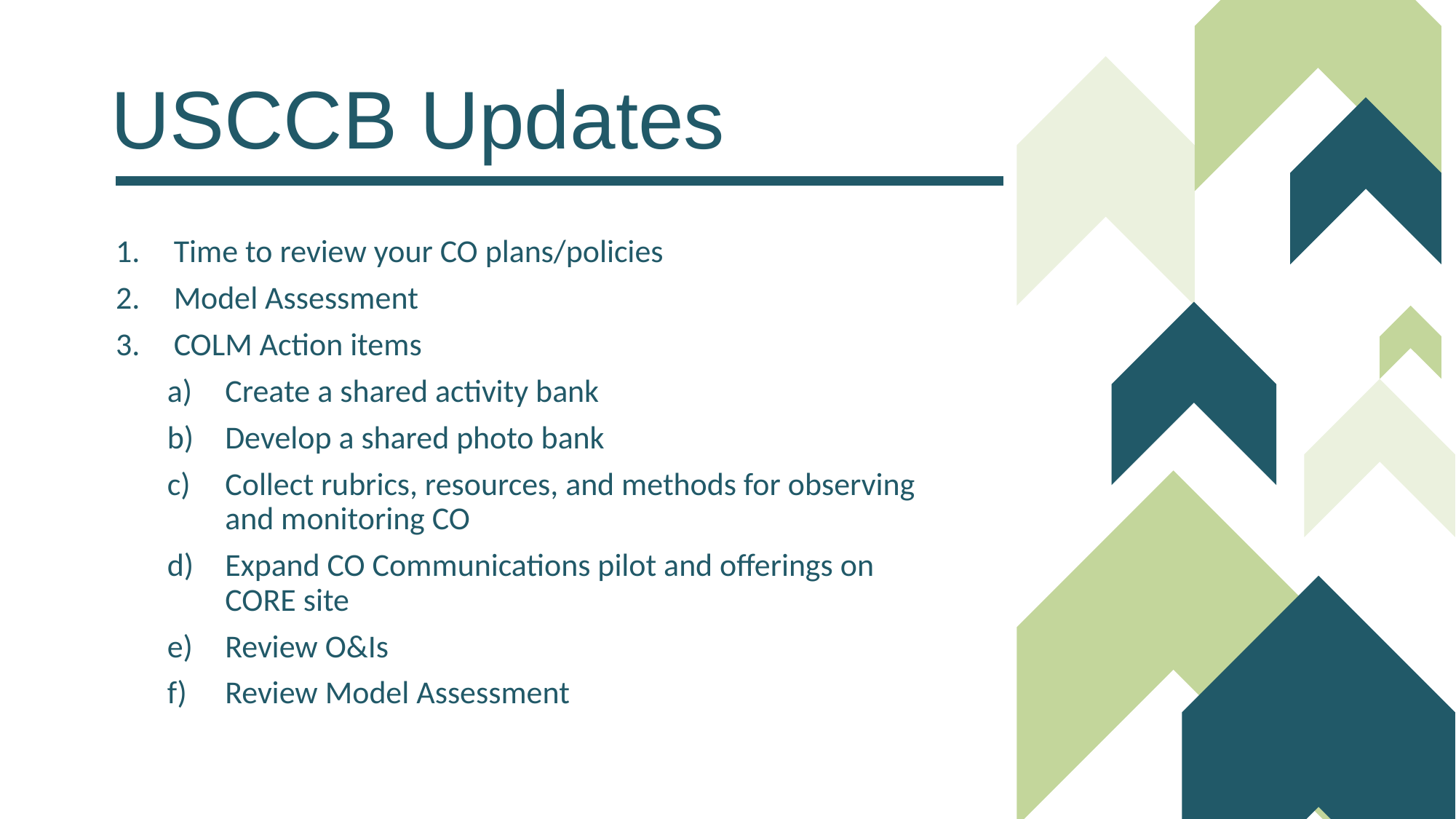

# USCCB Updates

Time to review your CO plans/policies
Model Assessment
COLM Action items
Create a shared activity bank
Develop a shared photo bank
Collect rubrics, resources, and methods for observing and monitoring CO
Expand CO Communications pilot and offerings on CORE site
Review O&Is
Review Model Assessment